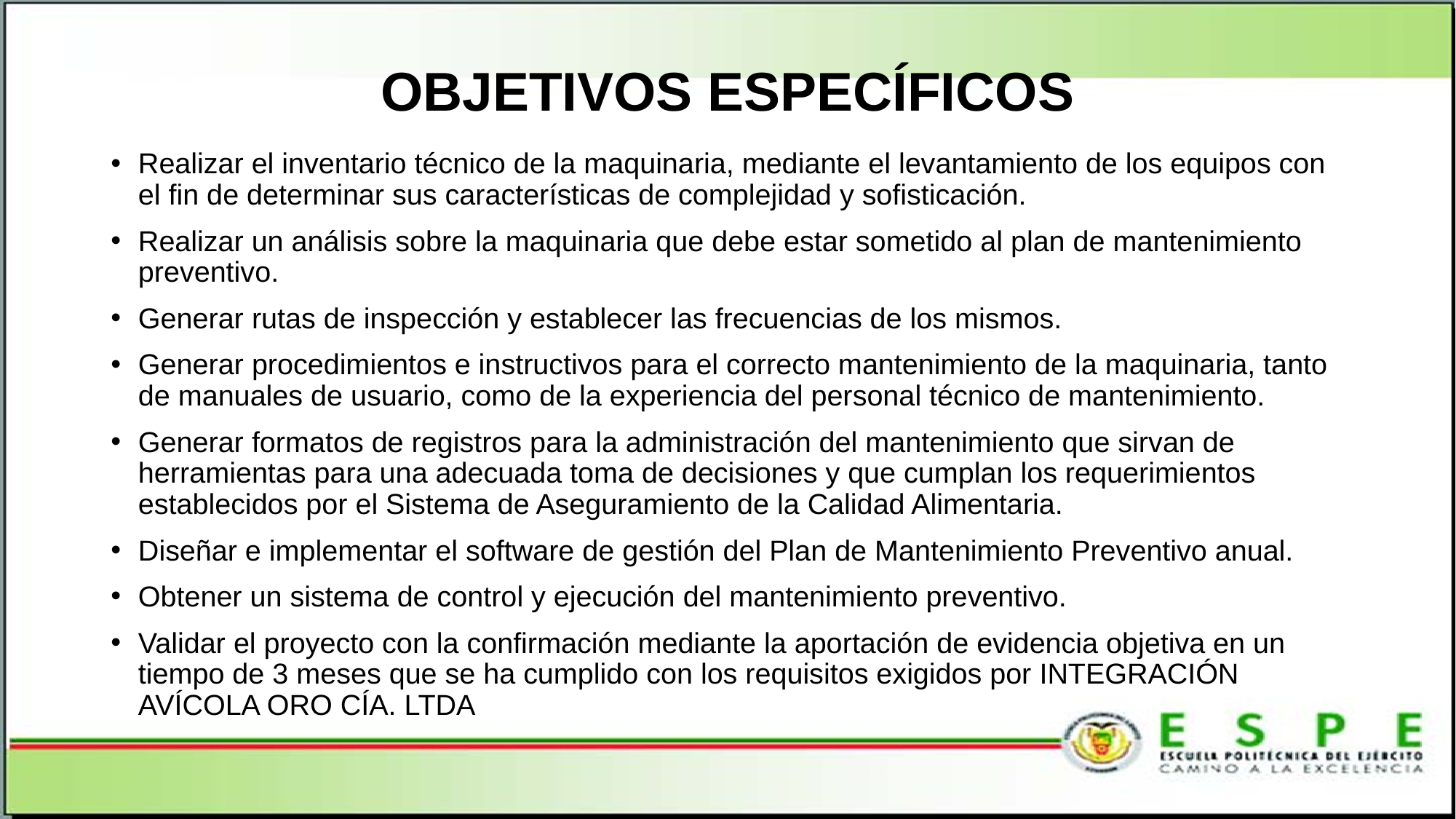

# OBJETIVOS ESPECÍFICOS
Realizar el inventario técnico de la maquinaria, mediante el levantamiento de los equipos con el fin de determinar sus características de complejidad y sofisticación.
Realizar un análisis sobre la maquinaria que debe estar sometido al plan de mantenimiento preventivo.
Generar rutas de inspección y establecer las frecuencias de los mismos.
Generar procedimientos e instructivos para el correcto mantenimiento de la maquinaria, tanto de manuales de usuario, como de la experiencia del personal técnico de mantenimiento.
Generar formatos de registros para la administración del mantenimiento que sirvan de herramientas para una adecuada toma de decisiones y que cumplan los requerimientos establecidos por el Sistema de Aseguramiento de la Calidad Alimentaria.
Diseñar e implementar el software de gestión del Plan de Mantenimiento Preventivo anual.
Obtener un sistema de control y ejecución del mantenimiento preventivo.
Validar el proyecto con la confirmación mediante la aportación de evidencia objetiva en un tiempo de 3 meses que se ha cumplido con los requisitos exigidos por INTEGRACIÓN AVÍCOLA ORO CÍA. LTDA